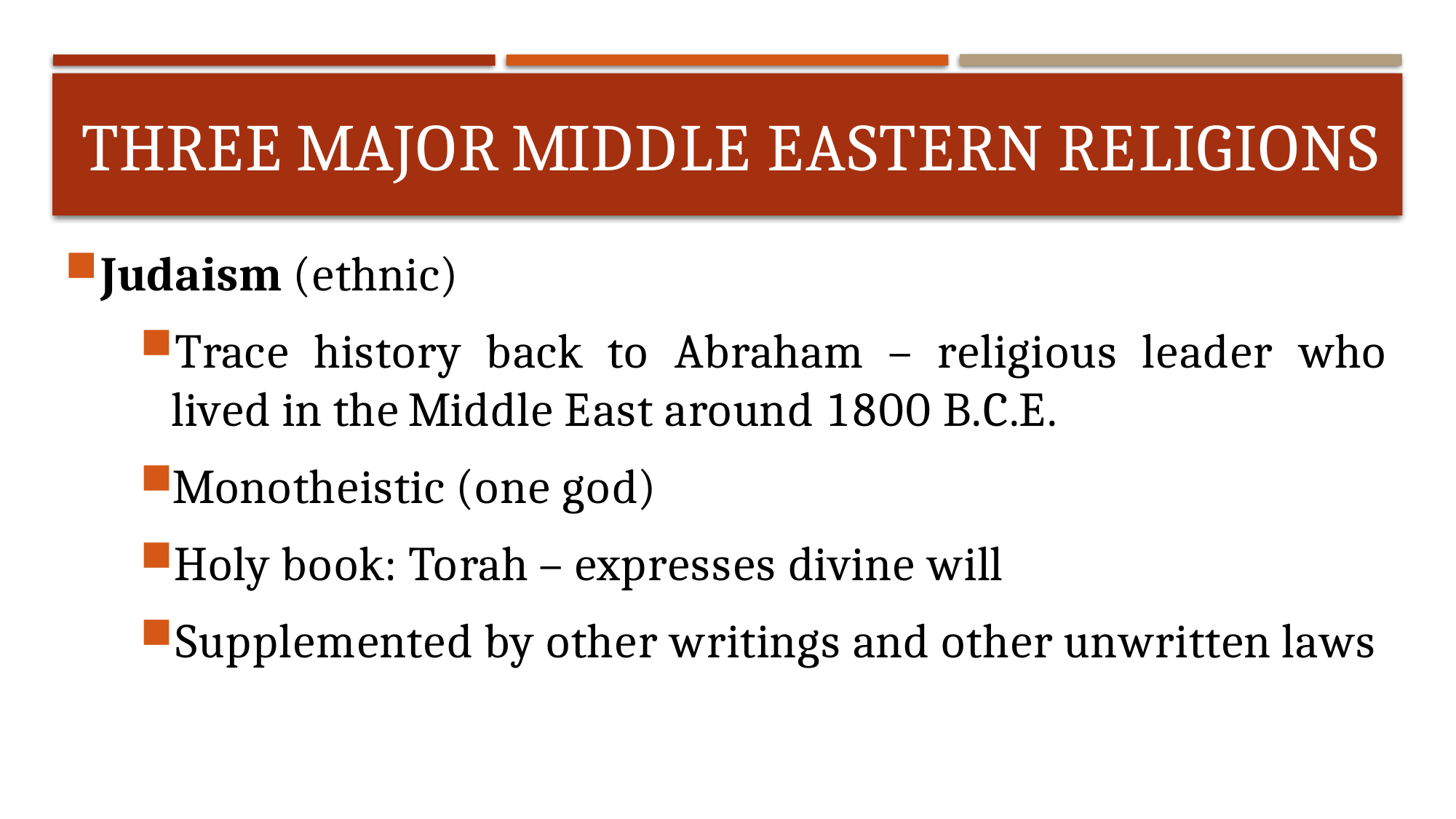

# Three Major Middle Eastern Religions
Judaism (ethnic)
Trace history back to Abraham – religious leader who lived in the Middle East around 1800 B.C.E.
Monotheistic (one god)
Holy book: Torah – expresses divine will
Supplemented by other writings and other unwritten laws